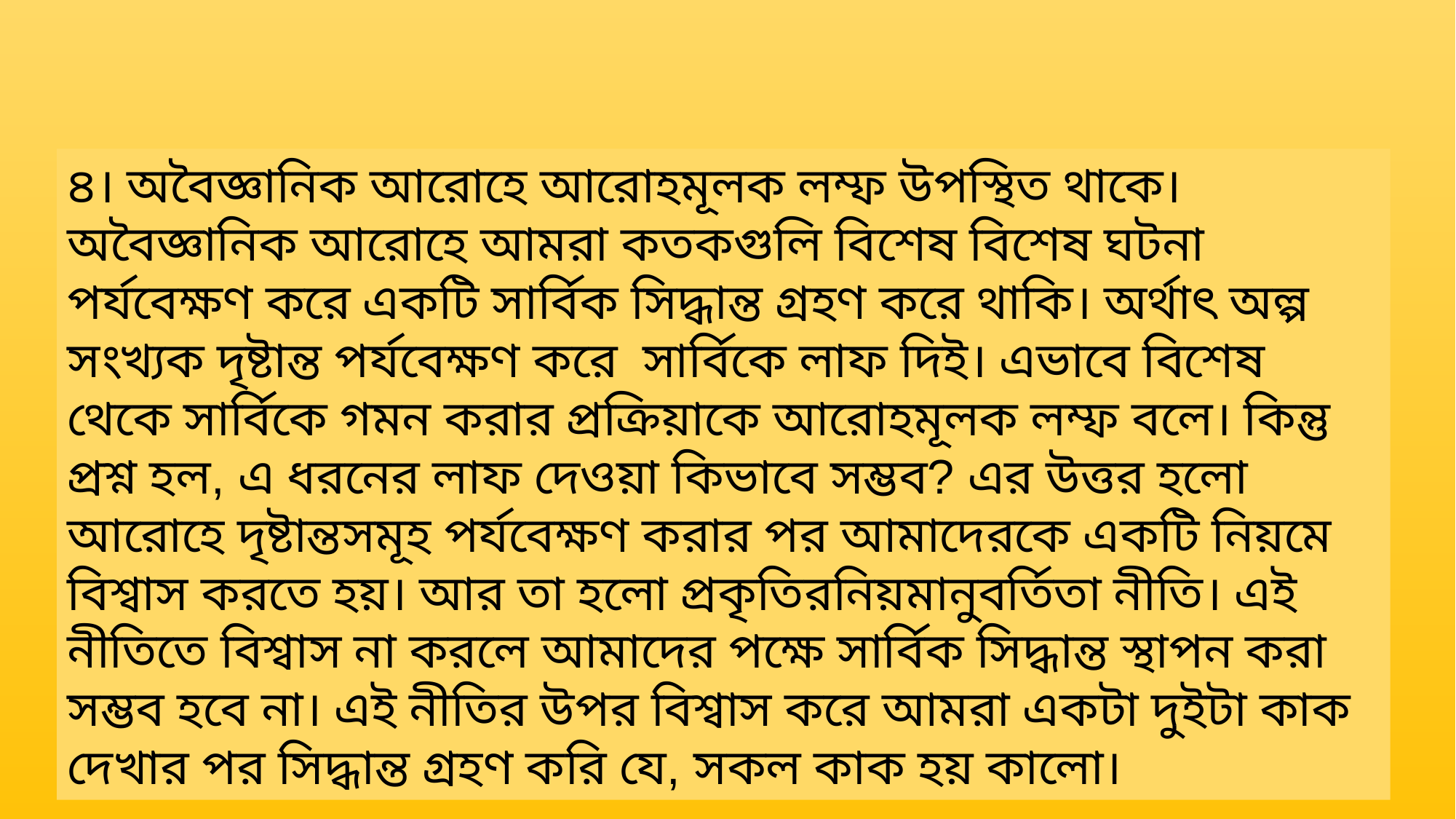

৪। অবৈজ্ঞানিক আরোহে আরোহমূলক লম্ফ উপস্থিত থাকে। অবৈজ্ঞানিক আরোহে আমরা কতকগুলি বিশেষ বিশেষ ঘটনা পর্যবেক্ষণ করে একটি সার্বিক সিদ্ধান্ত গ্রহণ করে থাকি। অর্থাৎ অল্প সংখ্যক দৃষ্টান্ত পর্যবেক্ষণ করে  সার্বিকে লাফ দিই। এভাবে বিশেষ থেকে সার্বিকে গমন করার প্রক্রিয়াকে আরোহমূলক লম্ফ বলে। কিন্তু প্রশ্ন হল, এ ধরনের লাফ দেওয়া কিভাবে সম্ভব? এর উত্তর হলো আরোহে দৃষ্টান্তসমূহ পর্যবেক্ষণ করার পর আমাদেরকে একটি নিয়মে বিশ্বাস করতে হয়। আর তা হলো প্রকৃতিরনিয়মানুবর্তিতা নীতি। এই নীতিতে বিশ্বাস না করলে আমাদের পক্ষে সার্বিক সিদ্ধান্ত স্থাপন করা সম্ভব হবে না। এই নীতির উপর বিশ্বাস করে আমরা একটা দুইটা কাক দেখার পর সিদ্ধান্ত গ্রহণ করি যে, সকল কাক হয় কালো।